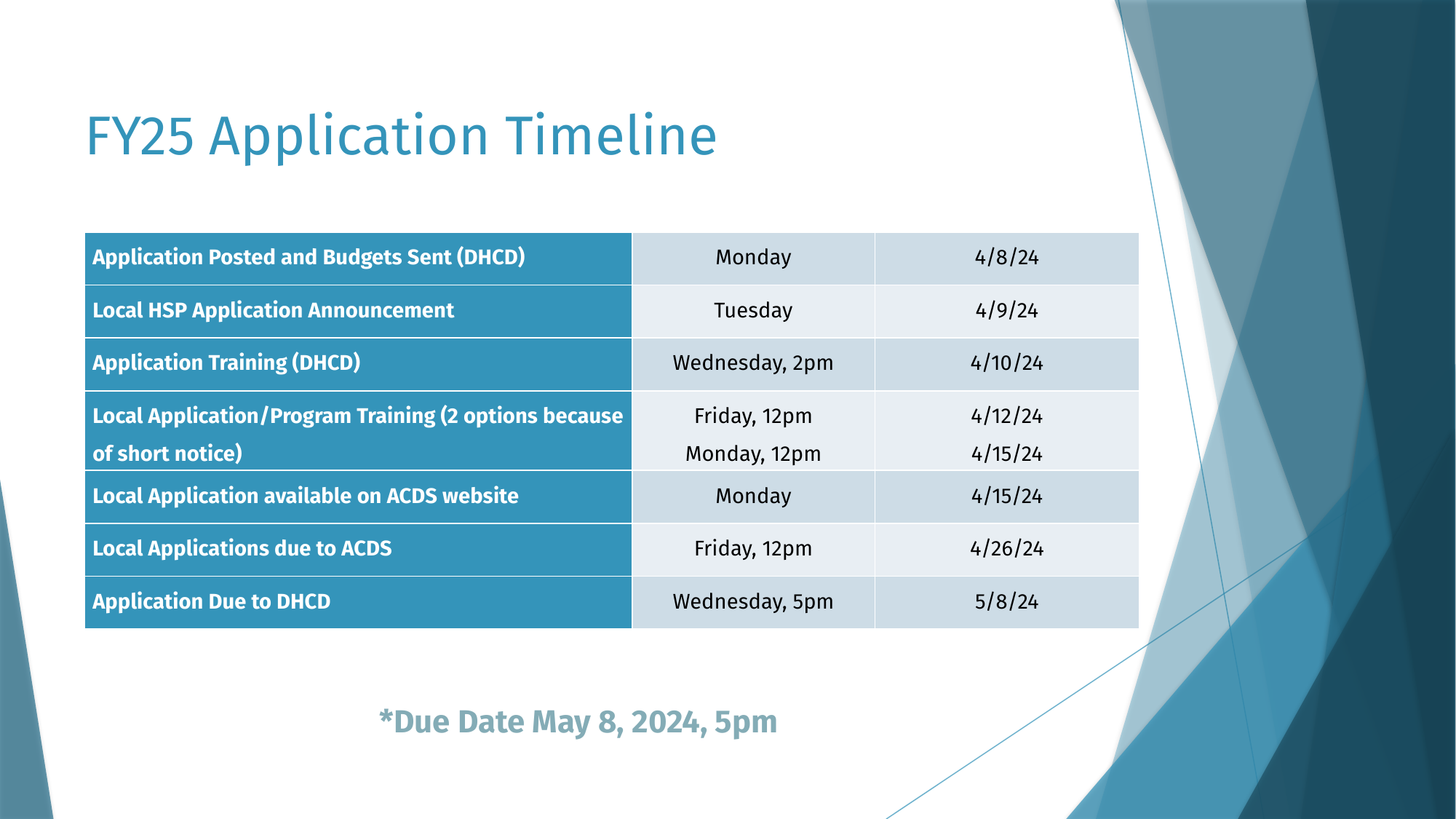

FY25 Application Timeline

| Application Posted and Budgets Sent (DHCD) | Monday | 4/8/24 |
| --- | --- | --- |
| Local HSP Application Announcement | Tuesday | 4/9/24 |
| Application Training (DHCD) | Wednesday, 2pm | 4/10/24 |
| Local Application/Program Training (2 options because of short notice) | Friday, 12pm Monday, 12pm | 4/12/24 4/15/24 |
| Local Application available on ACDS website | Monday | 4/15/24 |
| Local Applications due to ACDS | Friday, 12pm | 4/26/24 |
| Application Due to DHCD | Wednesday, 5pm | 5/8/24 |

*Due Date May 8, 2024, 5pm